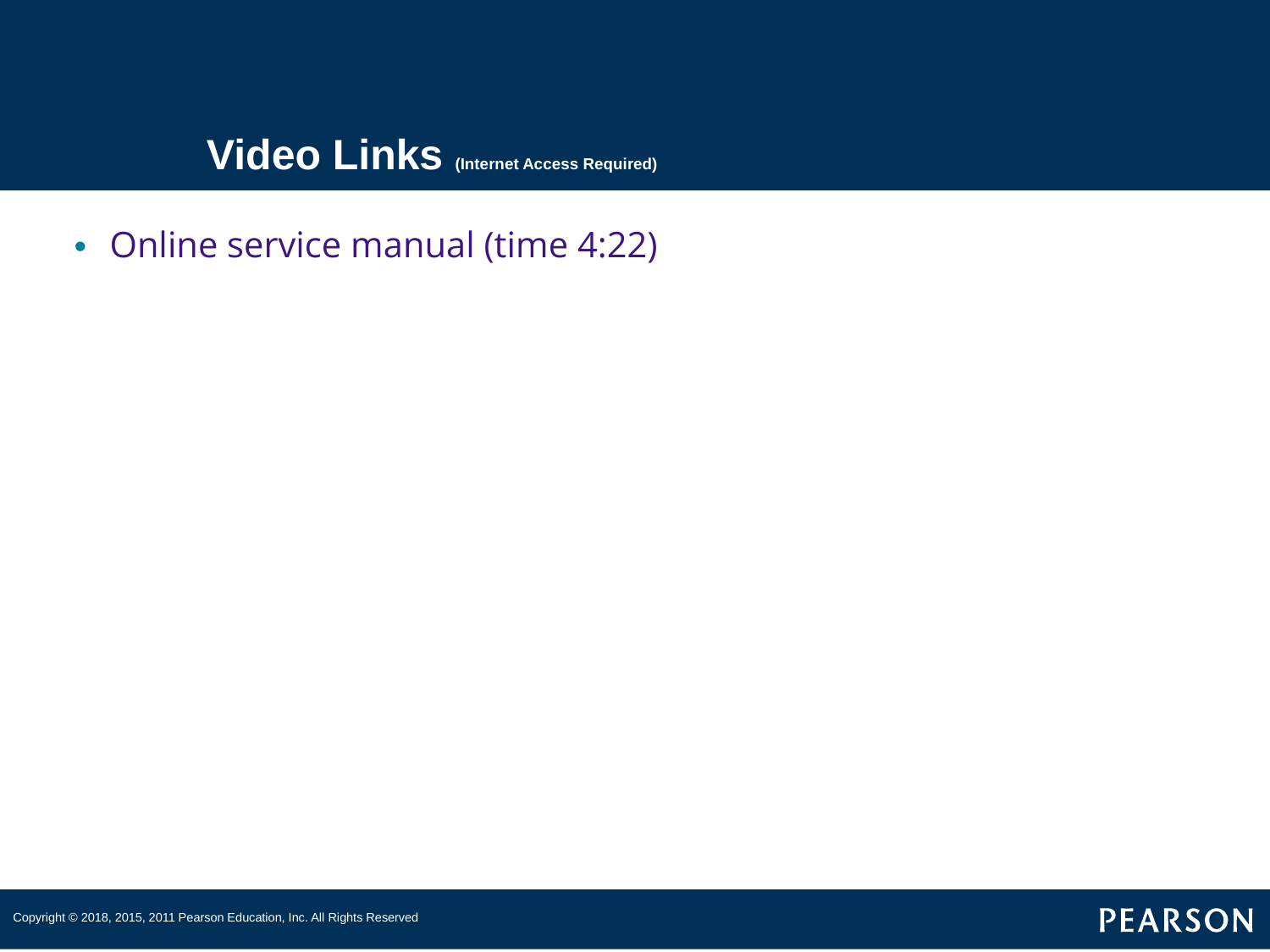

# Video Links (Internet Access Required)
Online service manual (time 4:22)